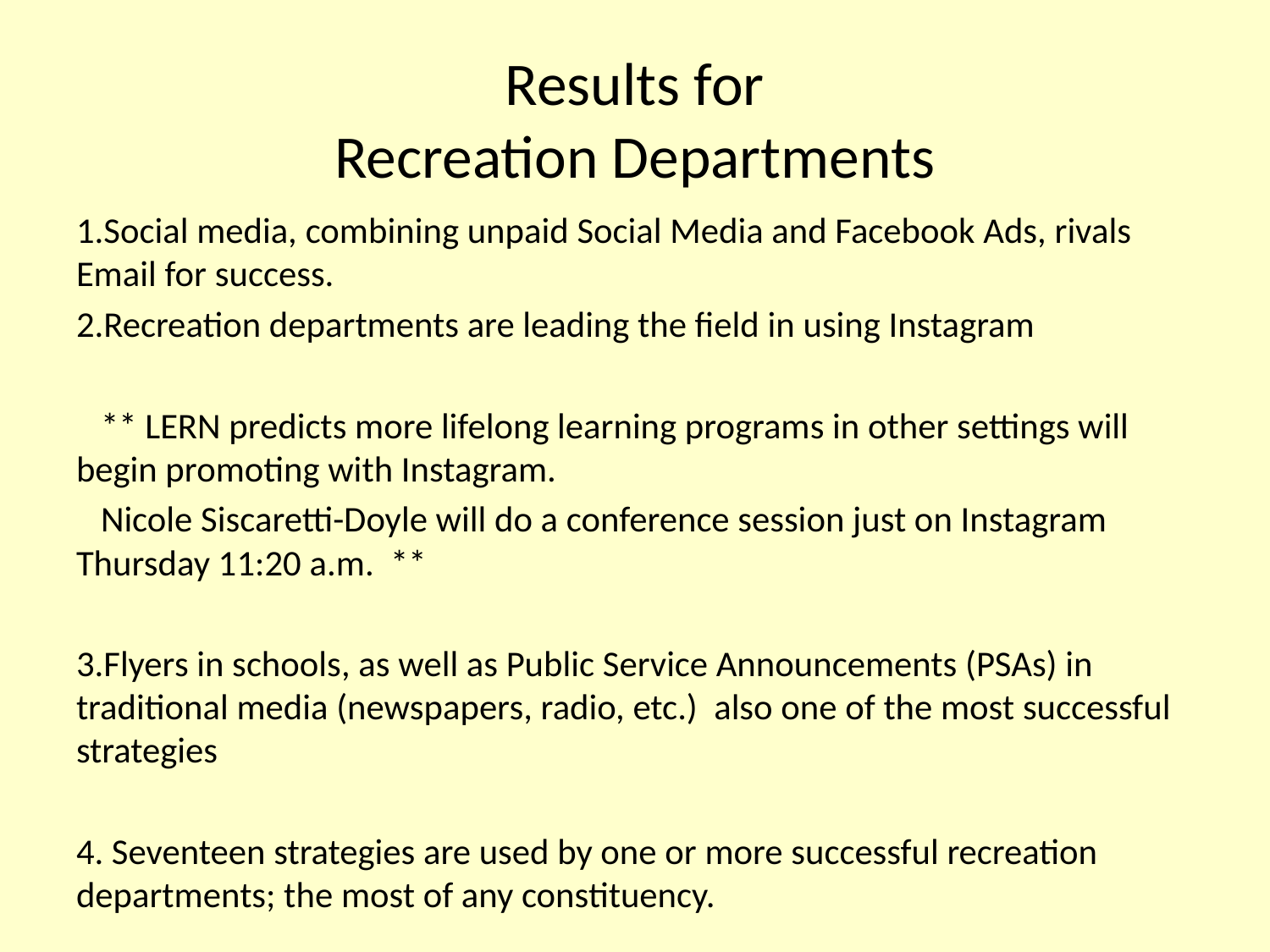

# Results for Recreation Departments
1.Social media, combining unpaid Social Media and Facebook Ads, rivals Email for success.
2.Recreation departments are leading the field in using Instagram

   ** LERN predicts more lifelong learning programs in other settings will begin promoting with Instagram.
   Nicole Siscaretti-Doyle will do a conference session just on Instagram Thursday 11:20 a.m.  **

3.Flyers in schools, as well as Public Service Announcements (PSAs) in traditional media (newspapers, radio, etc.)  also one of the most successful strategies

4. Seventeen strategies are used by one or more successful recreation departments; the most of any constituency.